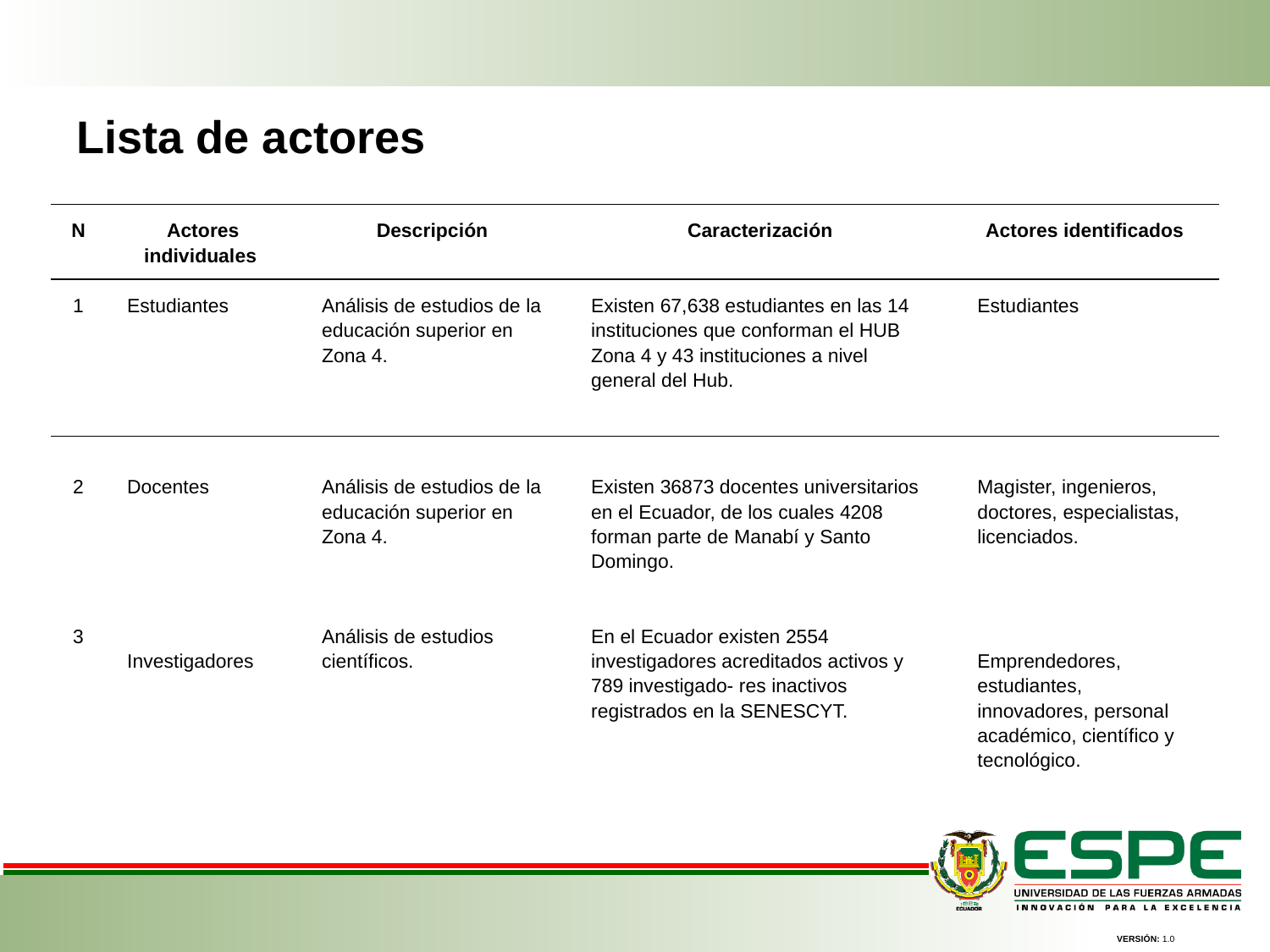

Lista de actores
| N | Actores individuales | Descripción | Caracterización | Actores identificados |
| --- | --- | --- | --- | --- |
| 1 | Estudiantes | Análisis de estudios de la educación superior en Zona 4. | Existen 67,638 estudiantes en las 14 instituciones que conforman el HUB Zona 4 y 43 instituciones a nivel general del Hub. | Estudiantes |
| 2 | Docentes | Análisis de estudios de la educación superior en Zona 4. | Existen 36873 docentes universitarios en el Ecuador, de los cuales 4208 forman parte de Manabí y Santo Domingo. | Magister, ingenieros, doctores, especialistas, licenciados. |
| 3 | Investigadores | Análisis de estudios científicos. | En el Ecuador existen 2554 investigadores acreditados activos y 789 investigado- res inactivos registrados en la SENESCYT. | Emprendedores, estudiantes, innovadores, personal académico, científico y tecnológico. |
VERSIÓN: 1.0